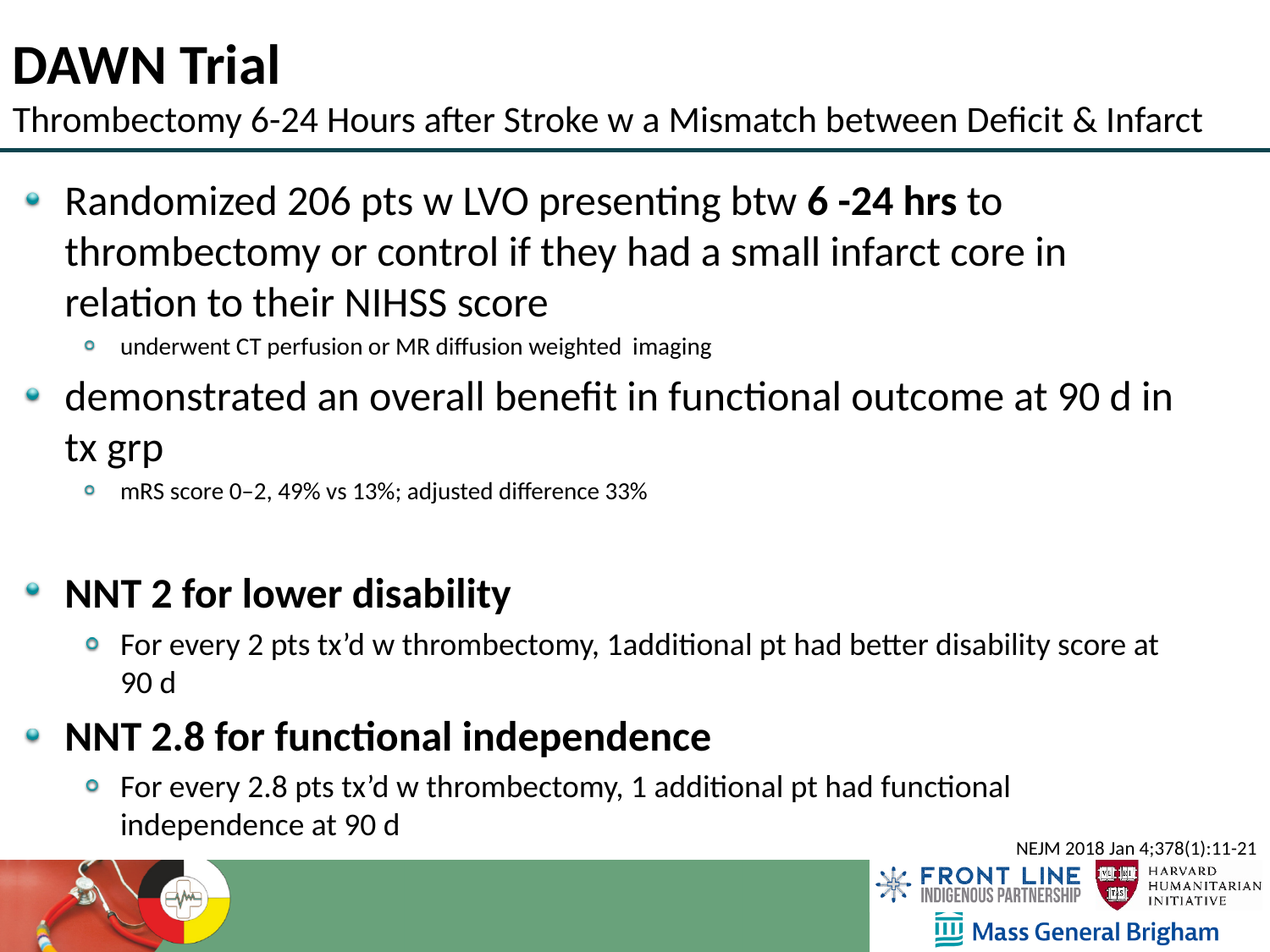

DAWN Trial
Thrombectomy 6-24 Hours after Stroke w a Mismatch between Deficit & Infarct
Randomized 206 pts w LVO presenting btw 6 -24 hrs to thrombectomy or control if they had a small infarct core in relation to their NIHSS score
underwent CT perfusion or MR diffusion weighted  imaging
demonstrated an overall benefit in functional outcome at 90 d in tx grp
mRS score 0–2, 49% vs 13%; adjusted difference 33%

NNT 2 for lower disability
For every 2 pts tx’d w thrombectomy, 1additional pt had better disability score at 90 d
NNT 2.8 for functional independence
For every 2.8 pts tx’d w thrombectomy, 1 additional pt had functional independence at 90 d
NEJM 2018 Jan 4;378(1):11-21